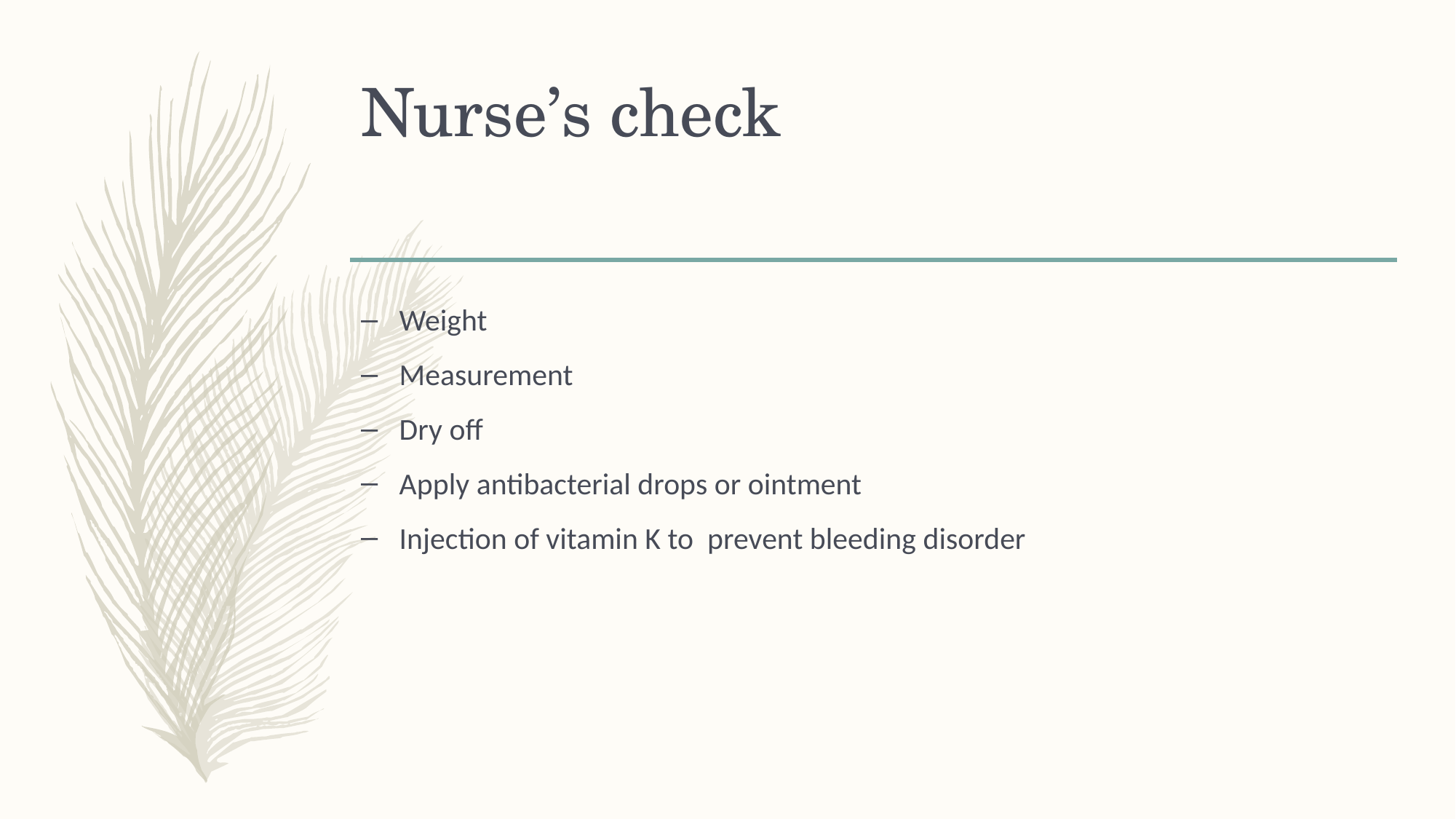

# Nurse’s check
Weight
Measurement
Dry off
Apply antibacterial drops or ointment
Injection of vitamin K to  prevent bleeding disorder